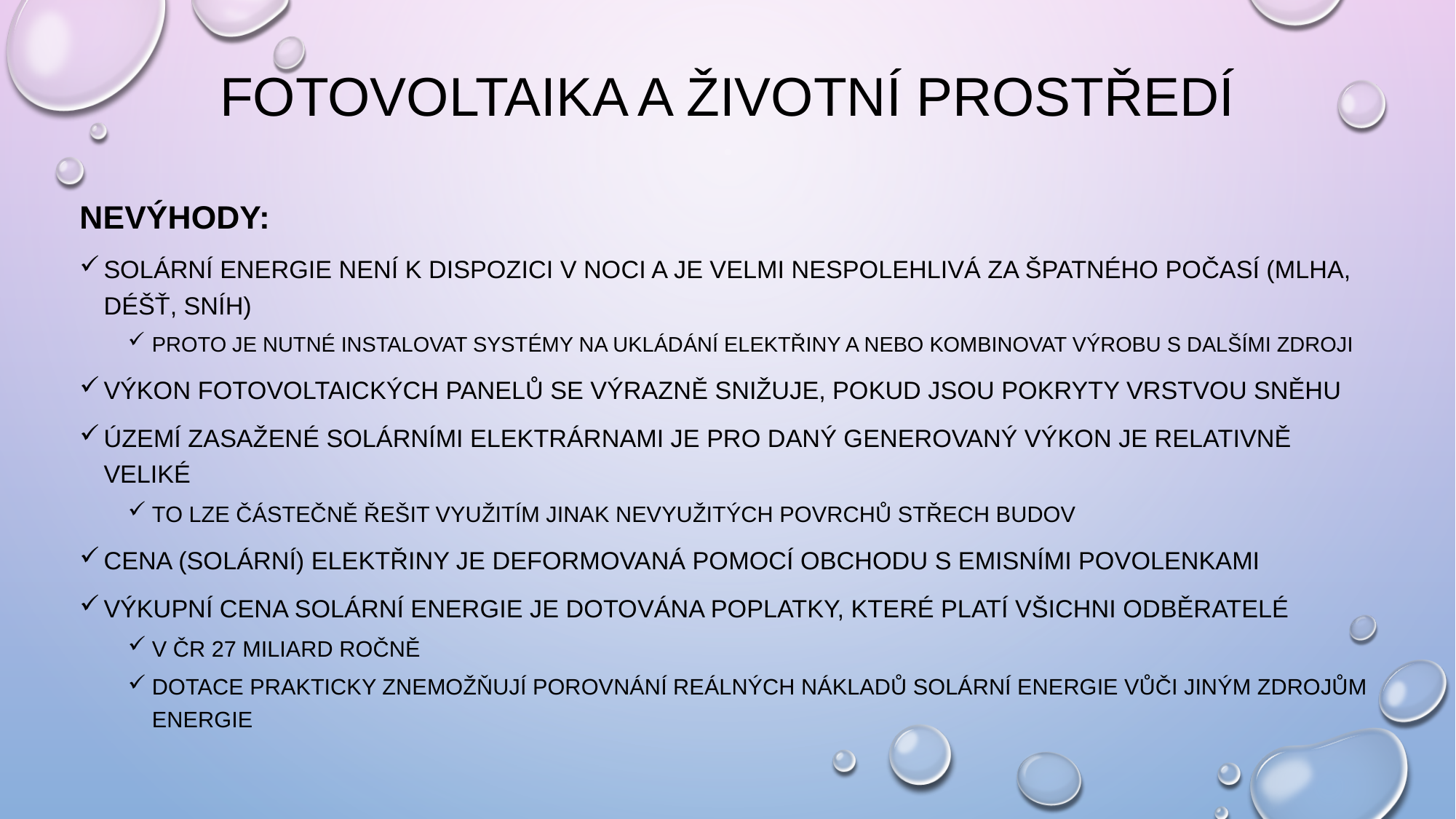

# Fotovoltaika a životní prostředí
Nevýhody:
Solární energie není k dispozici v noci a je velmi nespolehlivá za špatného počasí (mlha, déšť, sníh)
Proto je nutné instalovat systémy na ukládání elektřiny a nebo kombinovat výrobu s dalšími zdroji
Výkon fotovoltaických panelů se výrazně snižuje, pokud jsou pokryty vrstvou sněhu
Území zasažené solárními elektrárnami je pro daný generovaný výkon je relativně veliké
To Lze částečně řešit využitím jinak nevyužitých povrchů střech budov
Cena (solární) elektřiny je deformovaná pomocí obchodu s emisními povolenkami
Výkupní cena solární energie je dotována poplatky, které platí všichni odběratelé
v ČR 27 miliard ročně
Dotace prakticky znemožňují porovnání reálných nákladů solární energie vůči jiným zdrojům energie